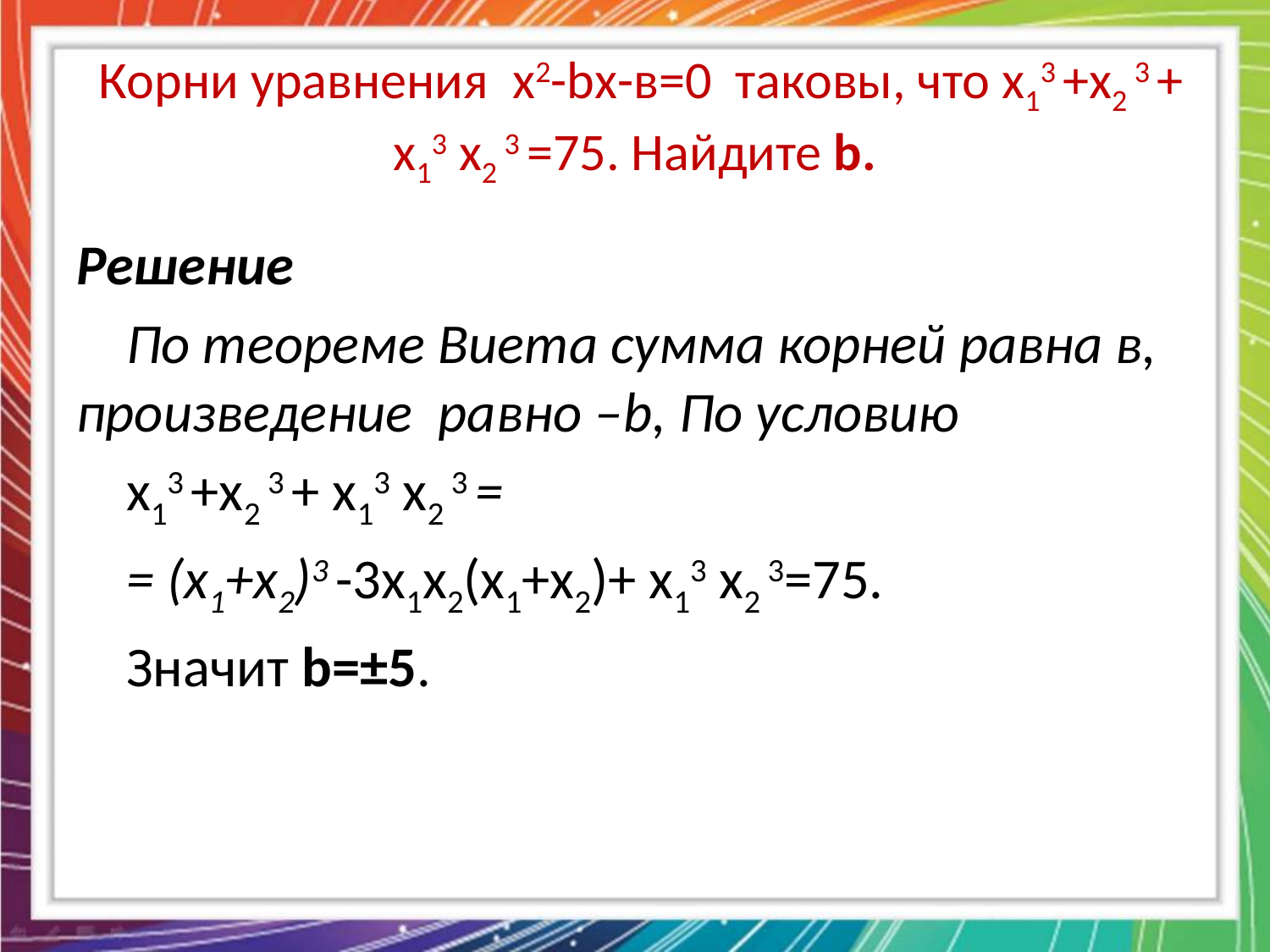

# Корни уравнения  х2-bх-в=0  таковы, что х13 +х2 3 + х13 х2 3 =75. Найдите b.
Решение
По теореме Виета сумма корней равна в, произведение  равно –b, По условию
х13 +х2 3 + х13 х2 3 =
= (х1+х2)3 -3х1х2(х1+х2)+ х13 х2 3=75.
Значит b=±5.